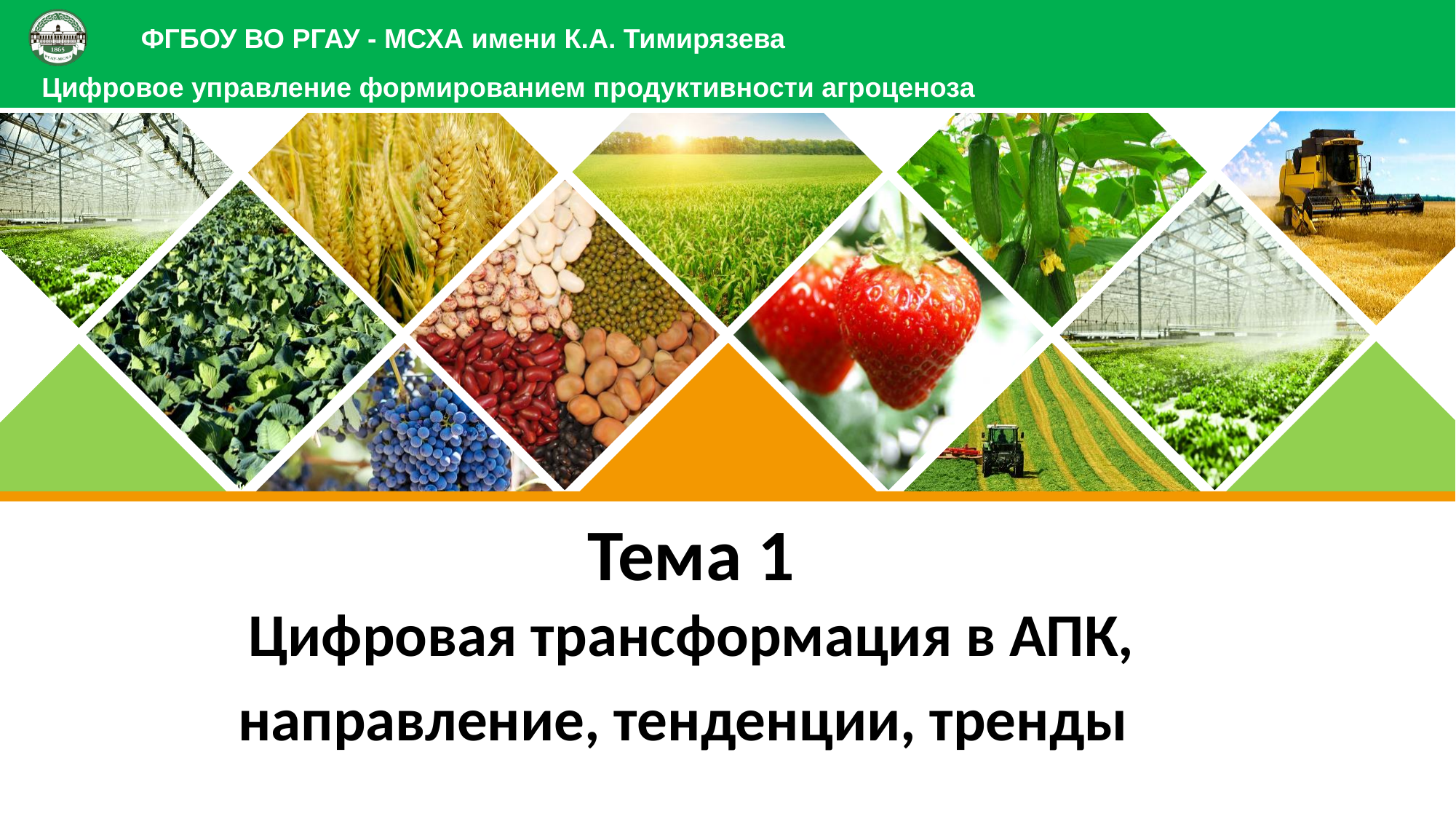

Цифровое управление формированием продуктивности агроценоза

Тема 1
 Цифровая трансформация в АПК,
направление, тенденции, тренды